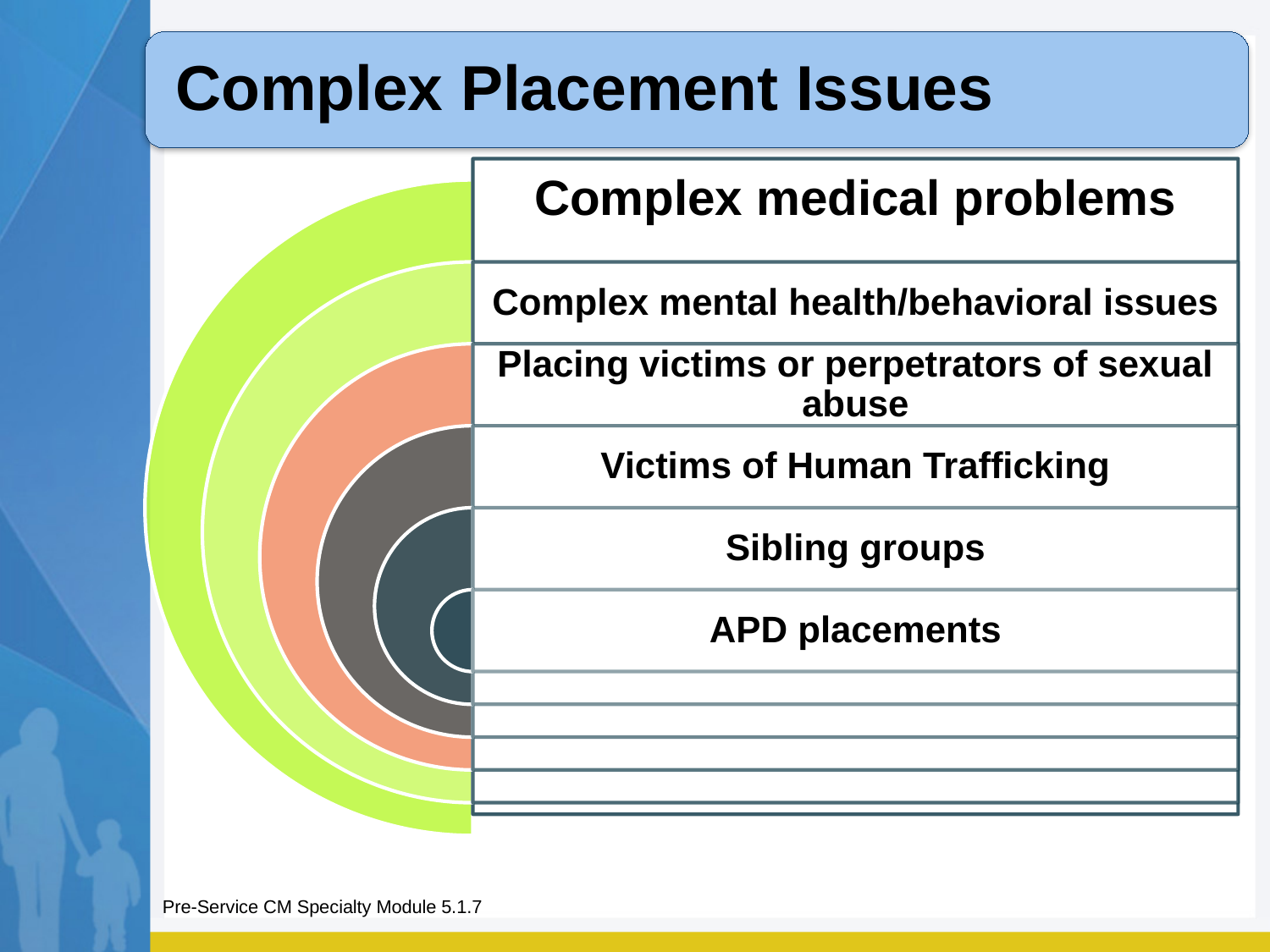

Complex Placement Issues
Complex medical problems
Complex mental health/behavioral issues
Placing victims or perpetrators of sexual abuse
Victims of Human Trafficking
Sibling groups
APD placements
Pre-Service CM Specialty Module 5.1.7